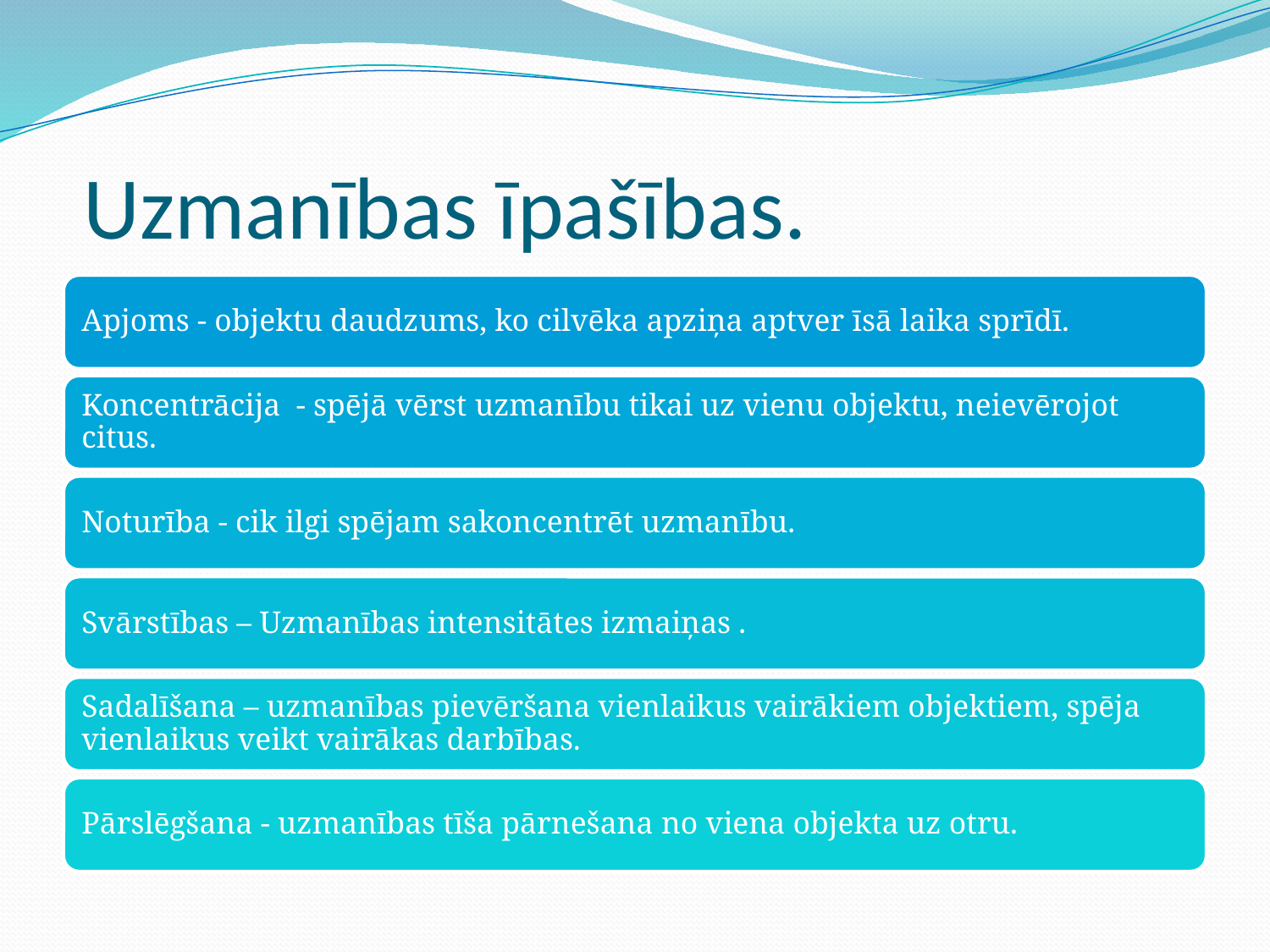

# Uzmanības īpašības.
Apjoms - objektu daudzums, ko cilvēka apziņa aptver īsā laika sprīdī.
Koncentrācija  - spējā vērst uzmanību tikai uz vienu objektu, neievērojot citus.
Noturība - cik ilgi spējam sakoncentrēt uzmanību.
Svārstības – Uzmanības intensitātes izmaiņas .
Sadalīšana – uzmanības pievēršana vienlaikus vairākiem objektiem, spēja vienlaikus veikt vairākas darbības.
Pārslēgšana - uzmanības tīša pārnešana no viena objekta uz otru.